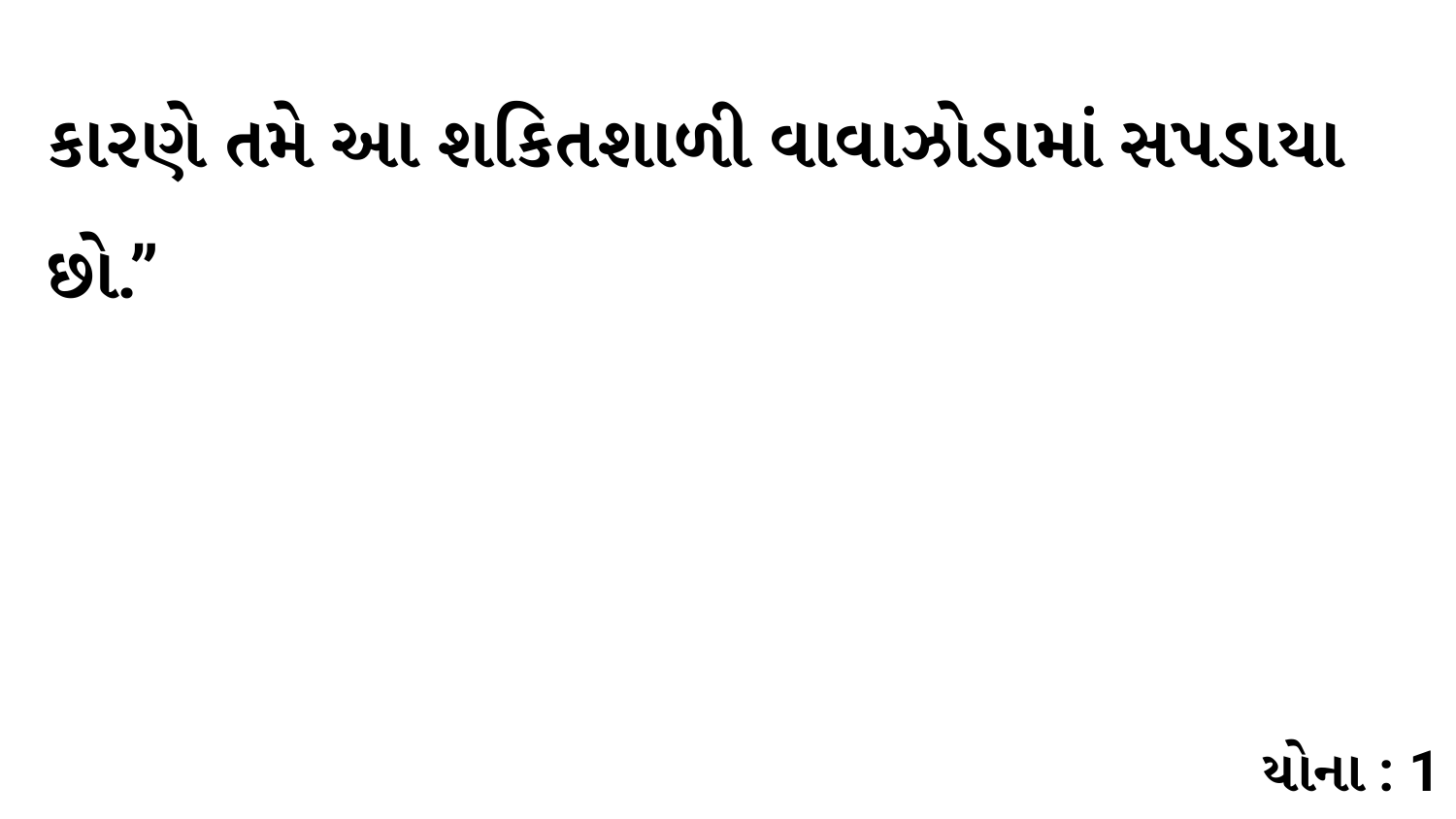

કારણે તમે આ શકિતશાળી વાવાઝોડામાં સપડાયા છો.”
યોના : 1